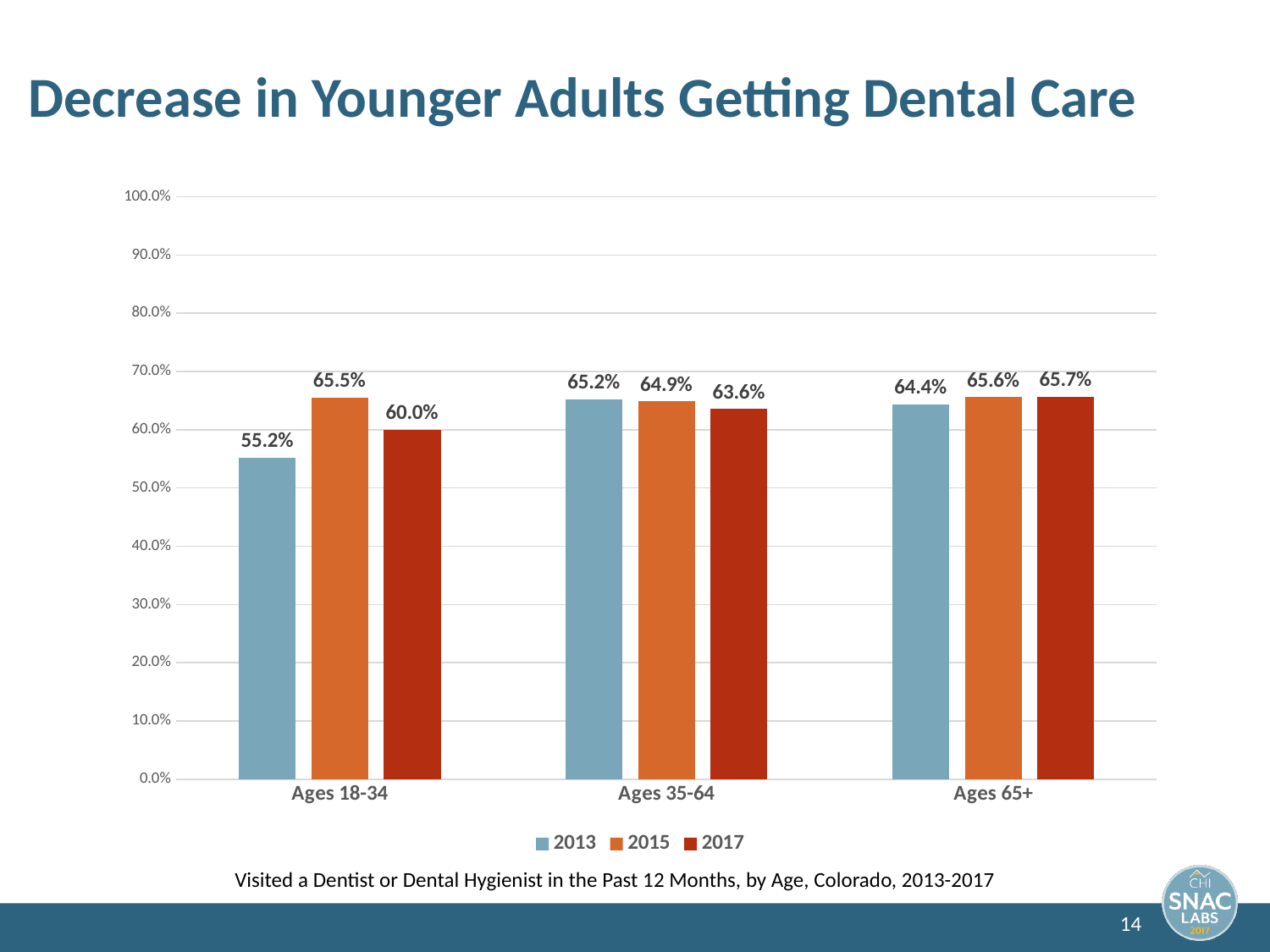

# Decrease in Younger Adults Getting Dental Care

### Chart

| Category | 2013 | 2015 | 2017 |
|---|---|---|---|
| Ages 18-34 | 0.552 | 0.655 | 0.6 |
| Ages 35-64 | 0.652 | 0.649 | 0.636 |
| Ages 65+ | 0.644 | 0.656 | 0.657 |
Visited a Dentist or Dental Hygienist in the Past 12 Months, by Age, Colorado, 2013-2017
14